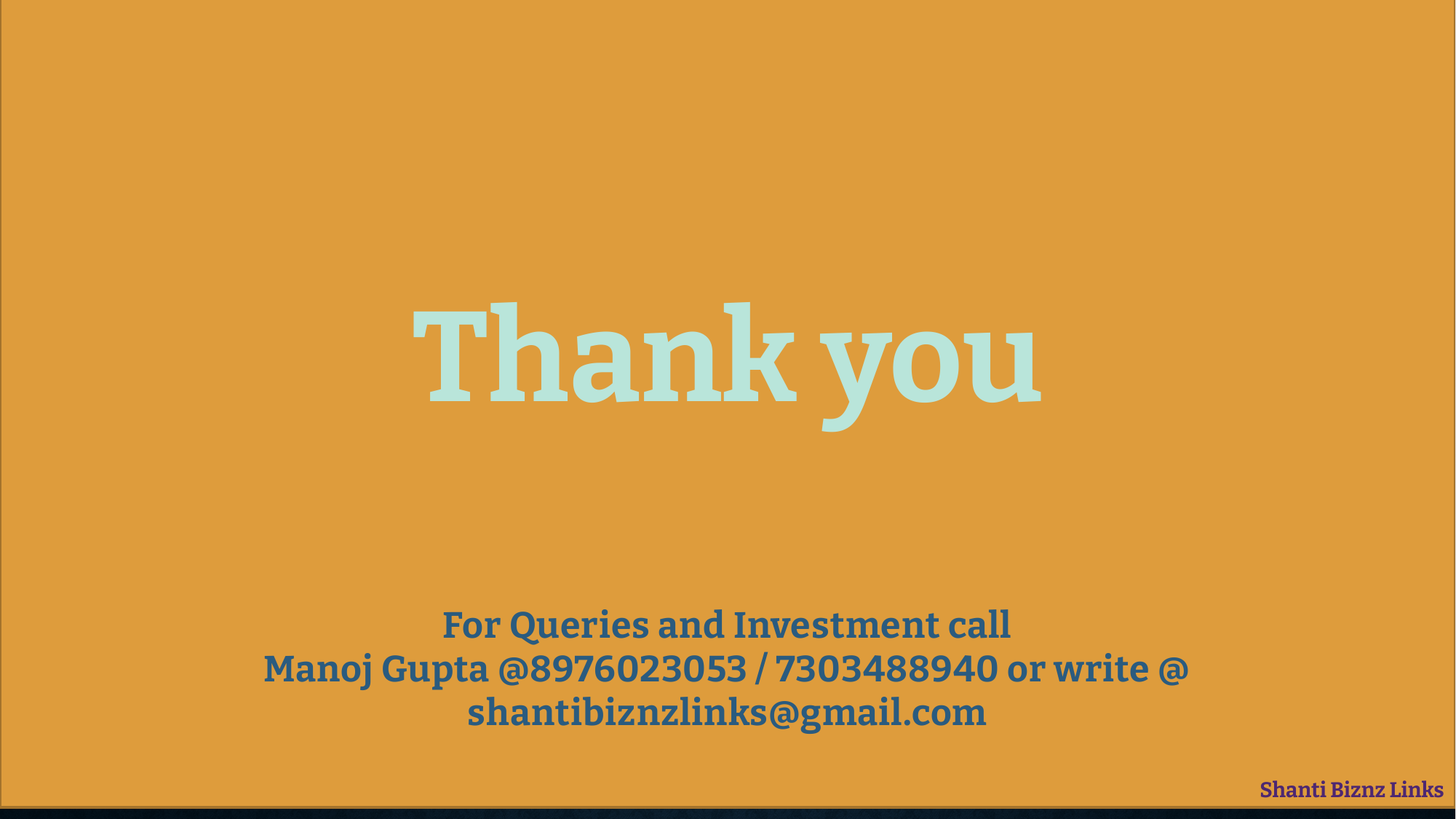

Thank you

For Queries and Investment call
Manoj Gupta @8976023053 / 7303488940 or write @ shantibiznzlinks@gmail.com

Shanti Biznz Links